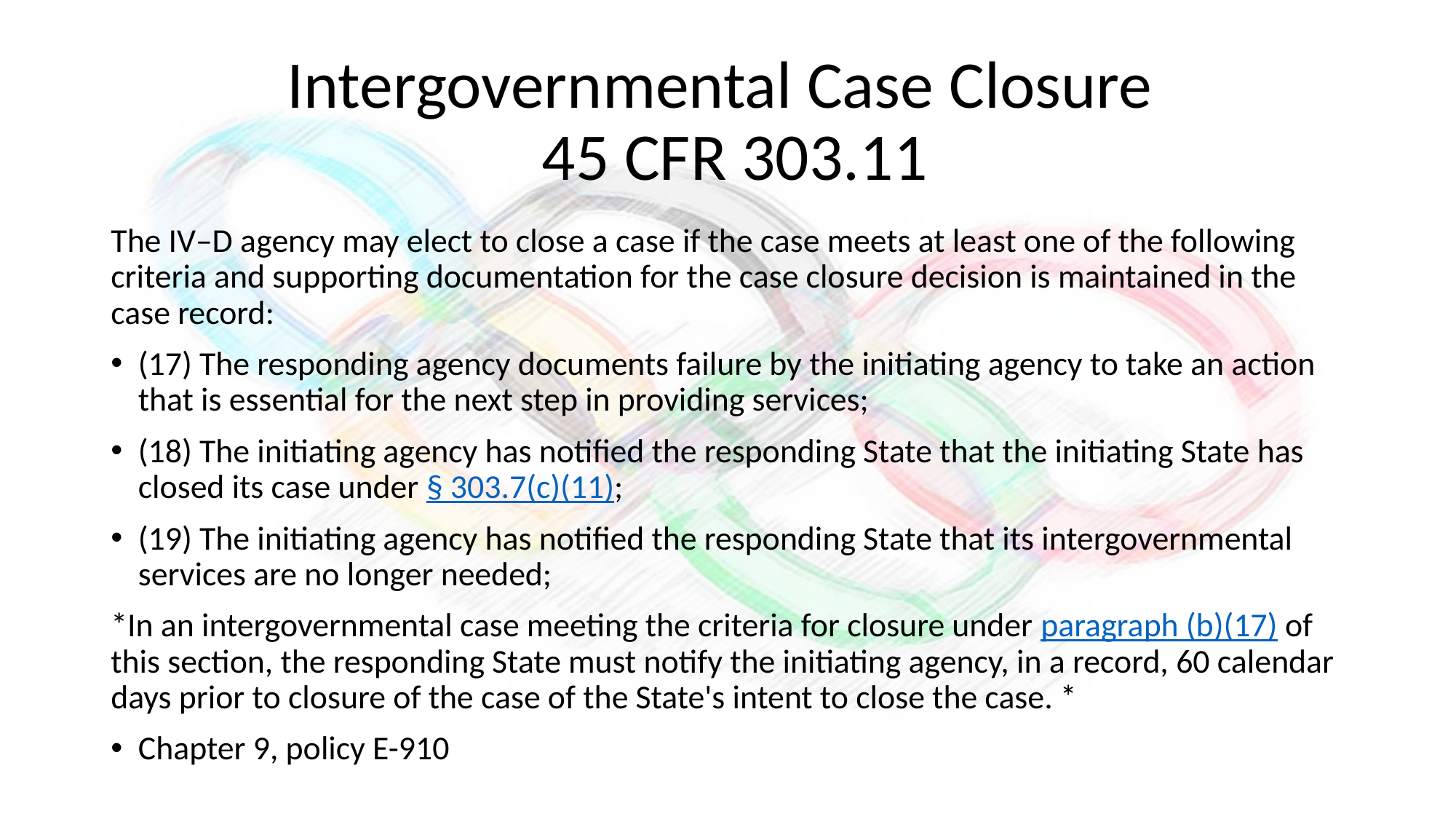

# Intergovernmental Case Closure 45 CFR 303.11
The IV–D agency may elect to close a case if the case meets at least one of the following criteria and supporting documentation for the case closure decision is maintained in the case record:
(17) The responding agency documents failure by the initiating agency to take an action that is essential for the next step in providing services;
(18) The initiating agency has notified the responding State that the initiating State has closed its case under § 303.7(c)(11);
(19) The initiating agency has notified the responding State that its intergovernmental services are no longer needed;
*In an intergovernmental case meeting the criteria for closure under paragraph (b)(17) of this section, the responding State must notify the initiating agency, in a record, 60 calendar days prior to closure of the case of the State's intent to close the case. *
Chapter 9, policy E-910